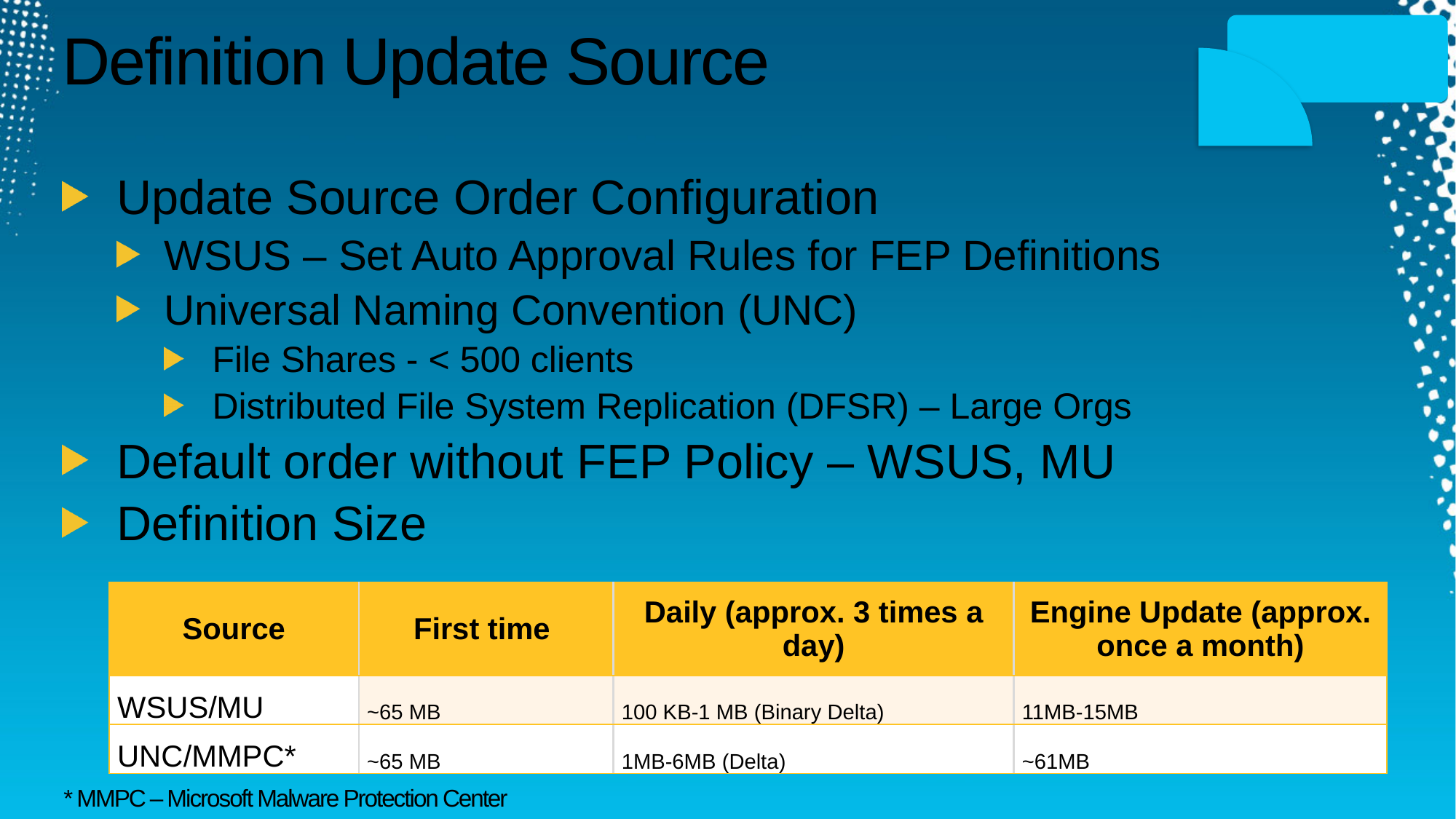

Deployment

# Definition Update Source
Update Source Order Configuration
WSUS – Set Auto Approval Rules for FEP Definitions
Universal Naming Convention (UNC)
File Shares - < 500 clients
Distributed File System Replication (DFSR) – Large Orgs
Default order without FEP Policy – WSUS, MU
Definition Size

| Source | First time | Daily (approx. 3 times a day) | Engine Update (approx. once a month) |
| --- | --- | --- | --- |
| WSUS/MU | ~65 MB | 100 KB-1 MB (Binary Delta) | 11MB-15MB |
| UNC/MMPC\* | ~65 MB | 1MB-6MB (Delta) | ~61MB |
* MMPC – Microsoft Malware Protection Center